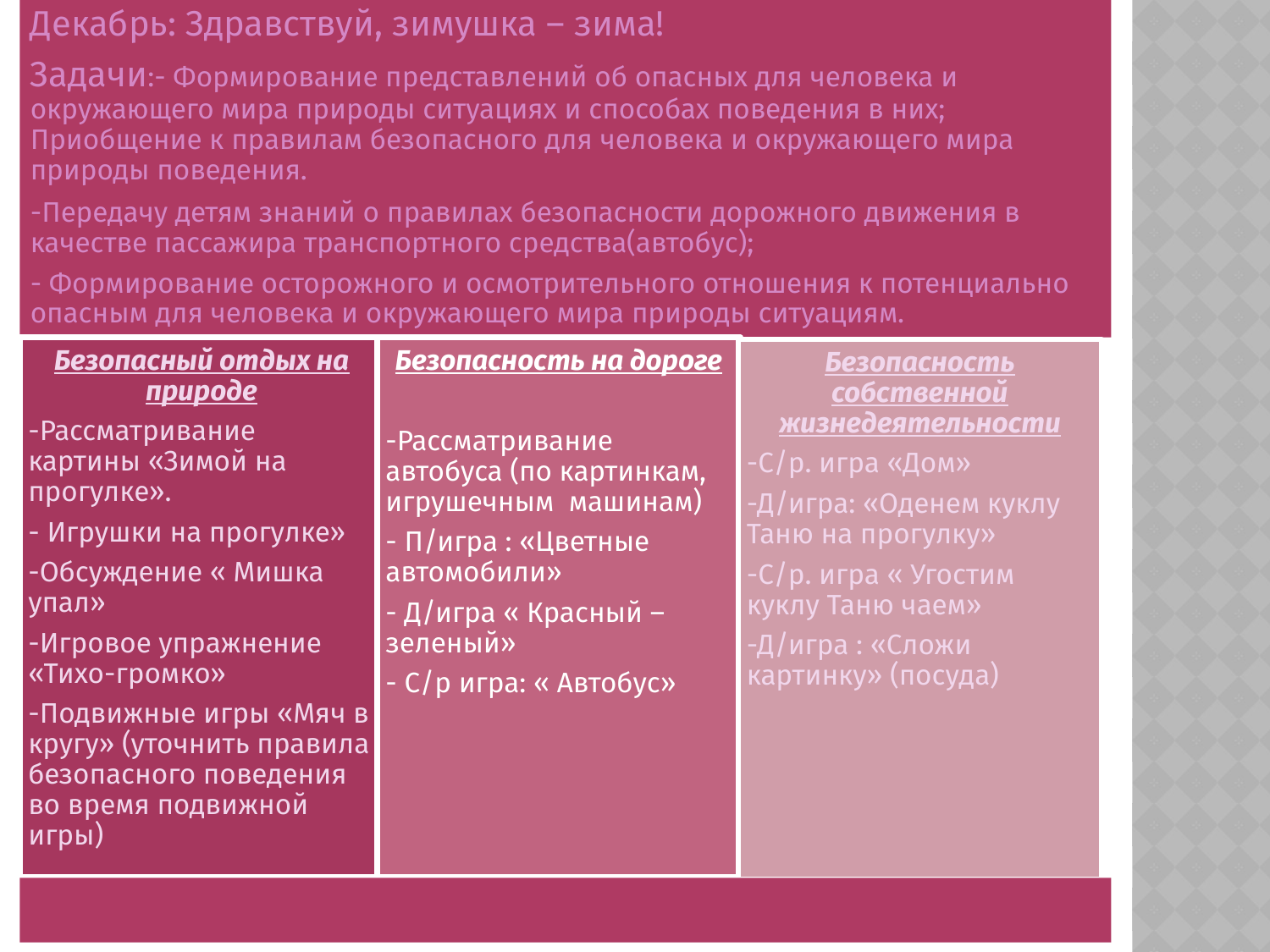

Декабрь: Здравствуй, зимушка – зима!
Задачи:- Формирование представлений об опасных для человека и окружающего мира природы ситуациях и способах поведения в них;    Приобщение к правилам безопасного для человека и окружающего мира природы поведения.
-Передачу детям знаний о правилах безопасности дорожного движения в качестве пассажира транспортного средства(автобус);
- Формирование осторожного и осмотрительного отношения к потенциально опасным для человека и окружающего мира природы ситуациям.

Безопасный отдых на природе
-Рассматривание картины «Зимой на прогулке».
- Игрушки на прогулке»
-Обсуждение « Мишка упал»
-Игровое упражнение «Тихо-громко»
-Подвижные игры «Мяч в кругу» (уточнить правила безопасного поведения во время подвижной игры)
Безопасность на дороге

-Рассматривание автобуса (по картинкам, игрушечным  машинам)
- П/игра : «Цветные автомобили»
- Д/игра « Красный – зеленый»
- С/р игра: « Автобус»
Безопасность собственной жизнедеятельности
-С/р. игра «Дом»
-Д/игра: «Оденем куклу Таню на прогулку»
-С/р. игра « Угостим куклу Таню чаем»
-Д/игра : «Сложи картинку» (посуда)